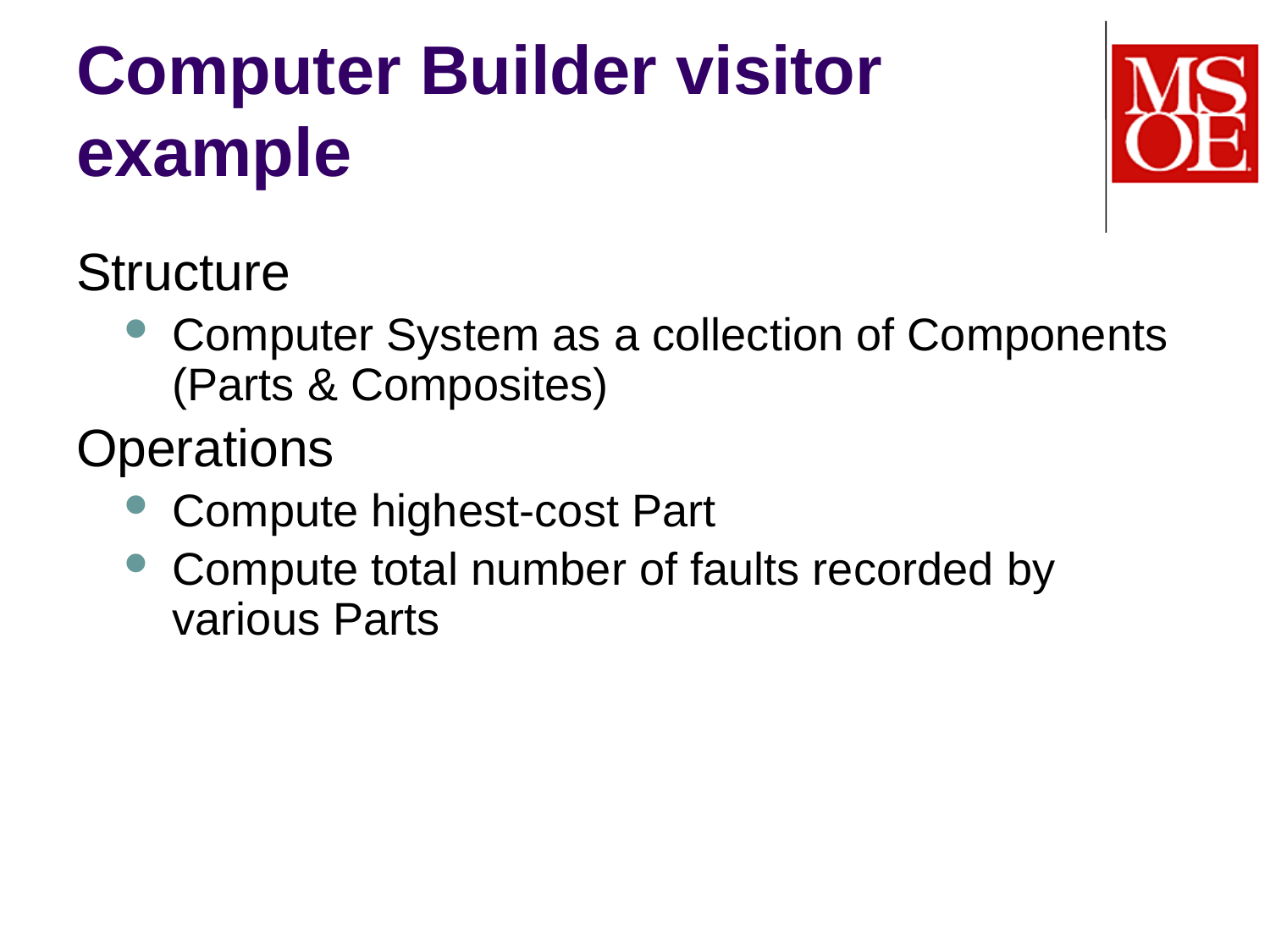

# Computer Builder visitor example
Structure
Computer System as a collection of Components (Parts & Composites)
Operations
Compute highest-cost Part
Compute total number of faults recorded by various Parts